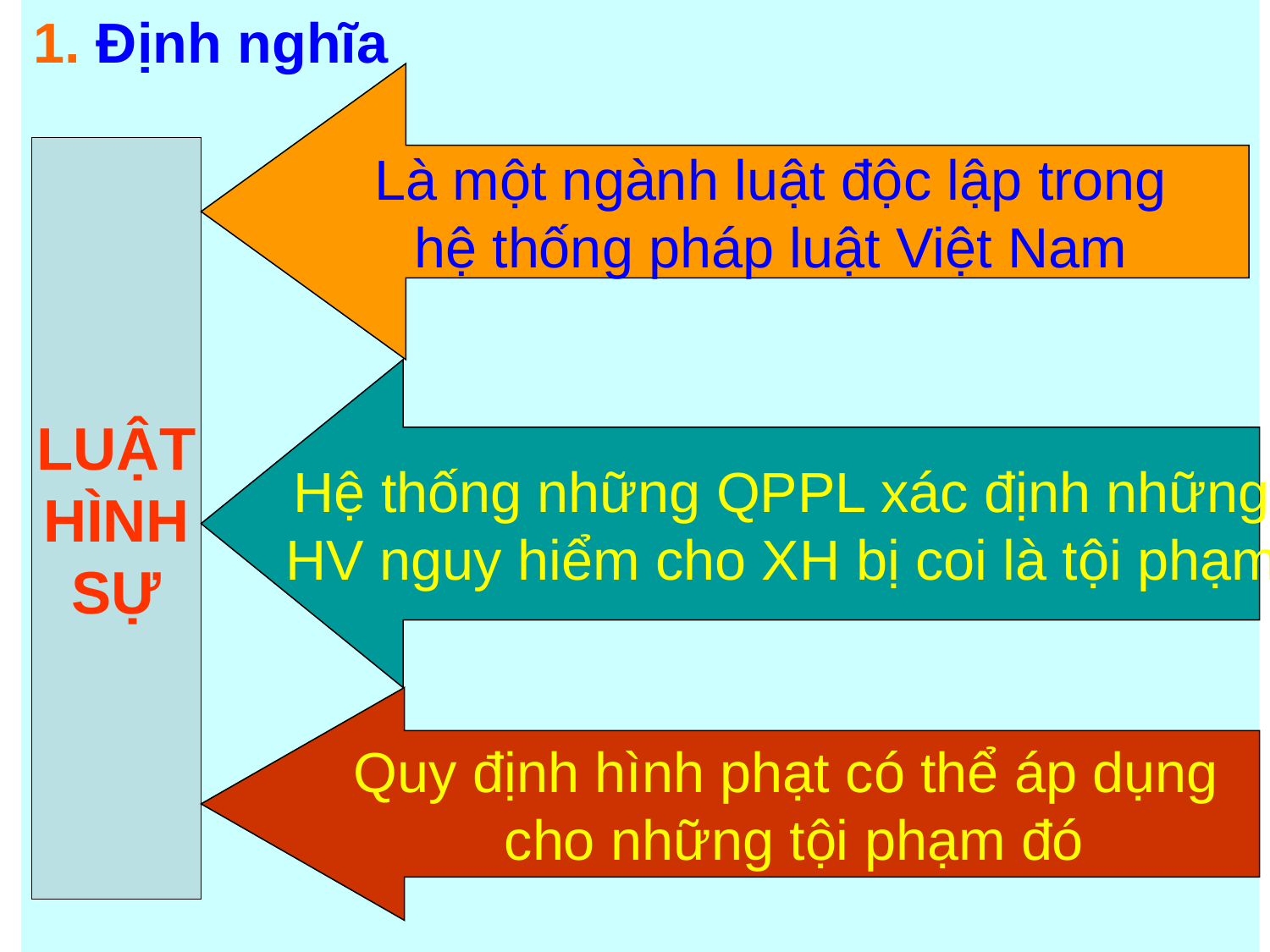

1. Định nghĩa

Là một ngành luật độc lập trong
hệ thống pháp luật Việt Nam
LUẬT
HÌNH
SỰ
Hệ thống những QPPL xác định những
HV nguy hiểm cho XH bị coi là tội phạm
Quy định hình phạt có thể áp dụng
cho những tội phạm đó